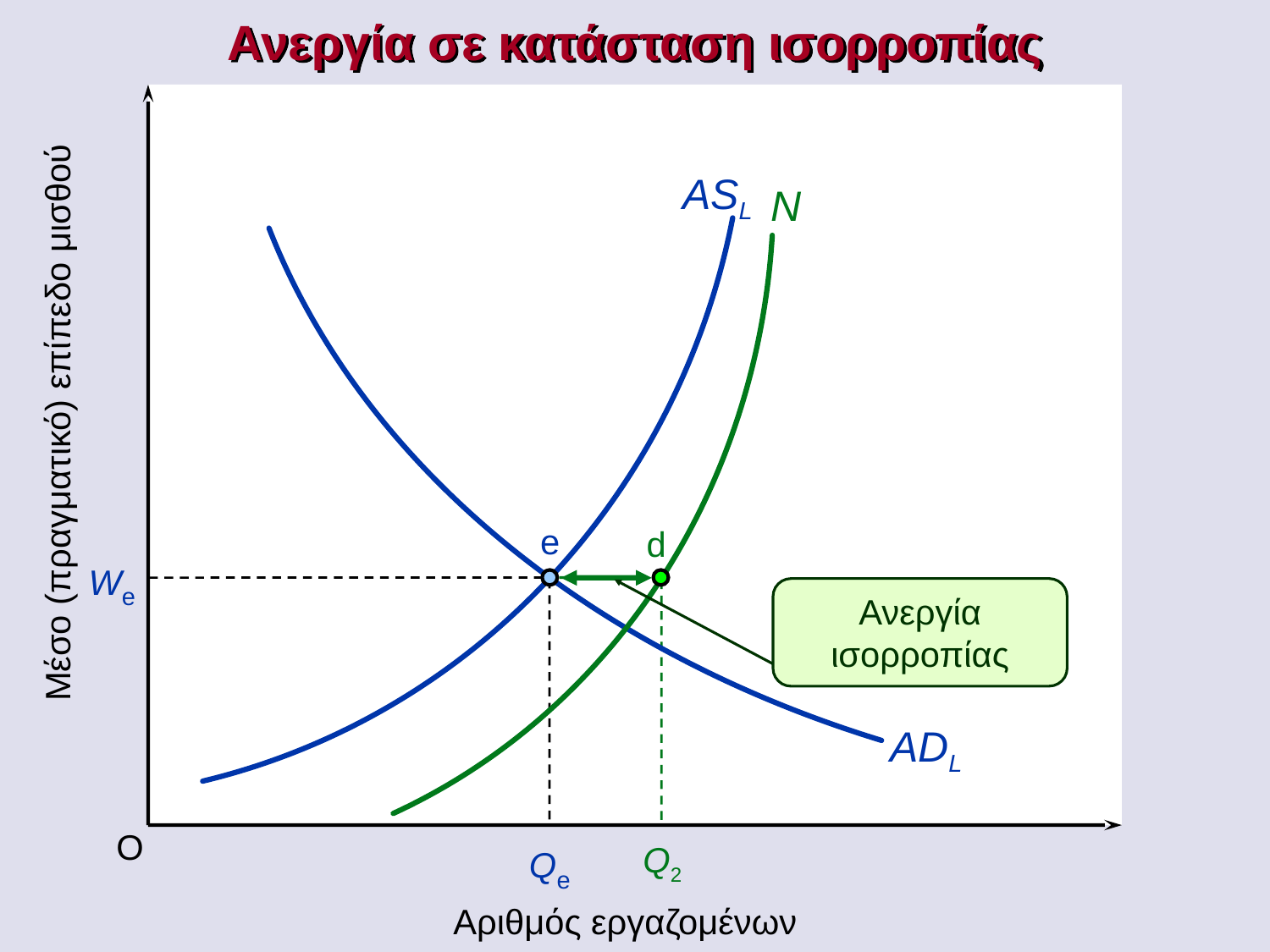

Ανεργία σε κατάσταση ισορροπίας

ASL
N
Μέσο (πραγματικό) επίπεδο μισθού
e
d

We

Ανεργία
ισορροπίας

Q2
ADL
O

Qe

Αριθμός εργαζομένων